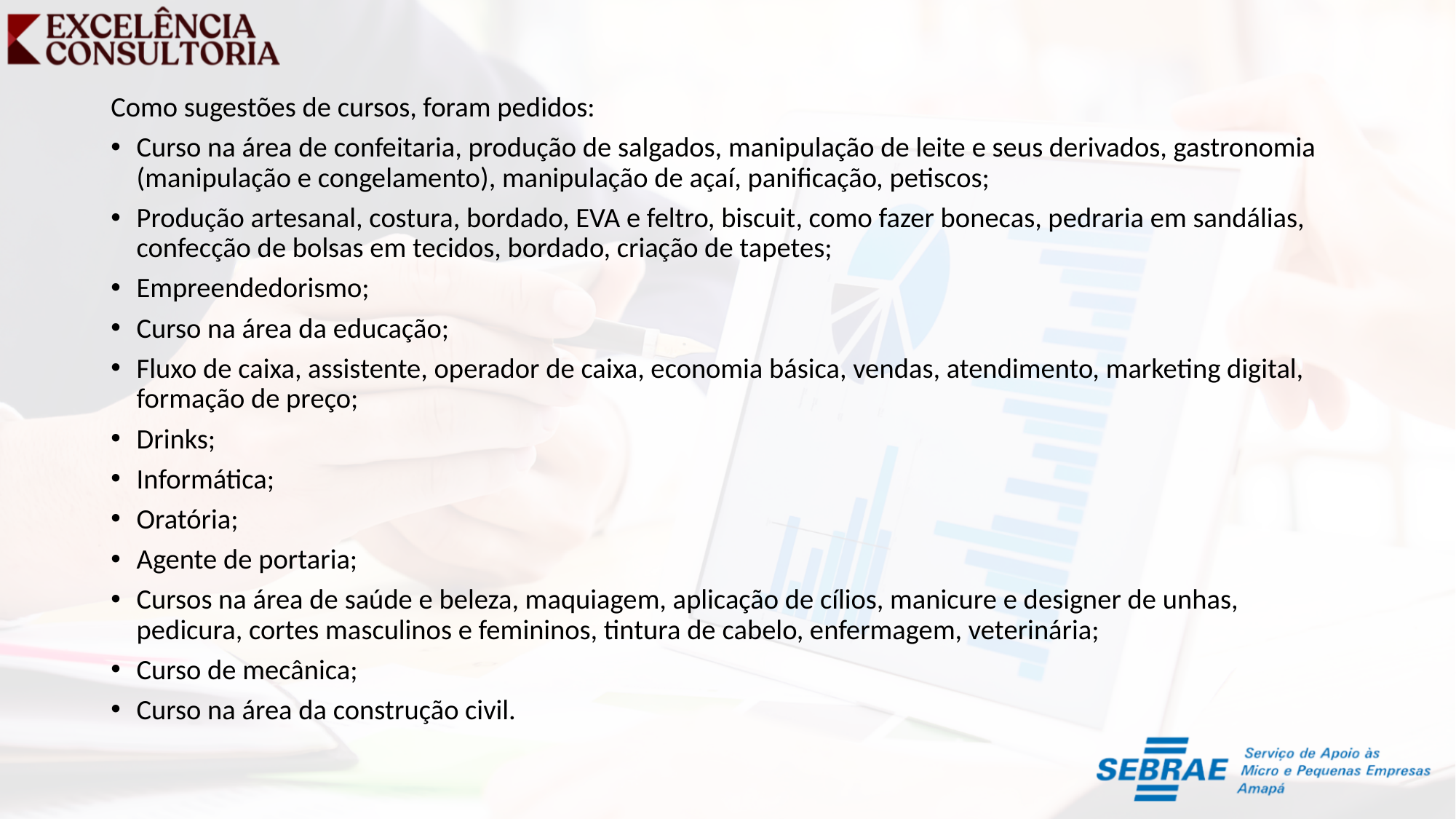

Como sugestões de cursos, foram pedidos:
Curso na área de confeitaria, produção de salgados, manipulação de leite e seus derivados, gastronomia (manipulação e congelamento), manipulação de açaí, panificação, petiscos;
Produção artesanal, costura, bordado, EVA e feltro, biscuit, como fazer bonecas, pedraria em sandálias, confecção de bolsas em tecidos, bordado, criação de tapetes;
Empreendedorismo;
Curso na área da educação;
Fluxo de caixa, assistente, operador de caixa, economia básica, vendas, atendimento, marketing digital, formação de preço;
Drinks;
Informática;
Oratória;
Agente de portaria;
Cursos na área de saúde e beleza, maquiagem, aplicação de cílios, manicure e designer de unhas, pedicura, cortes masculinos e femininos, tintura de cabelo, enfermagem, veterinária;
Curso de mecânica;
Curso na área da construção civil.